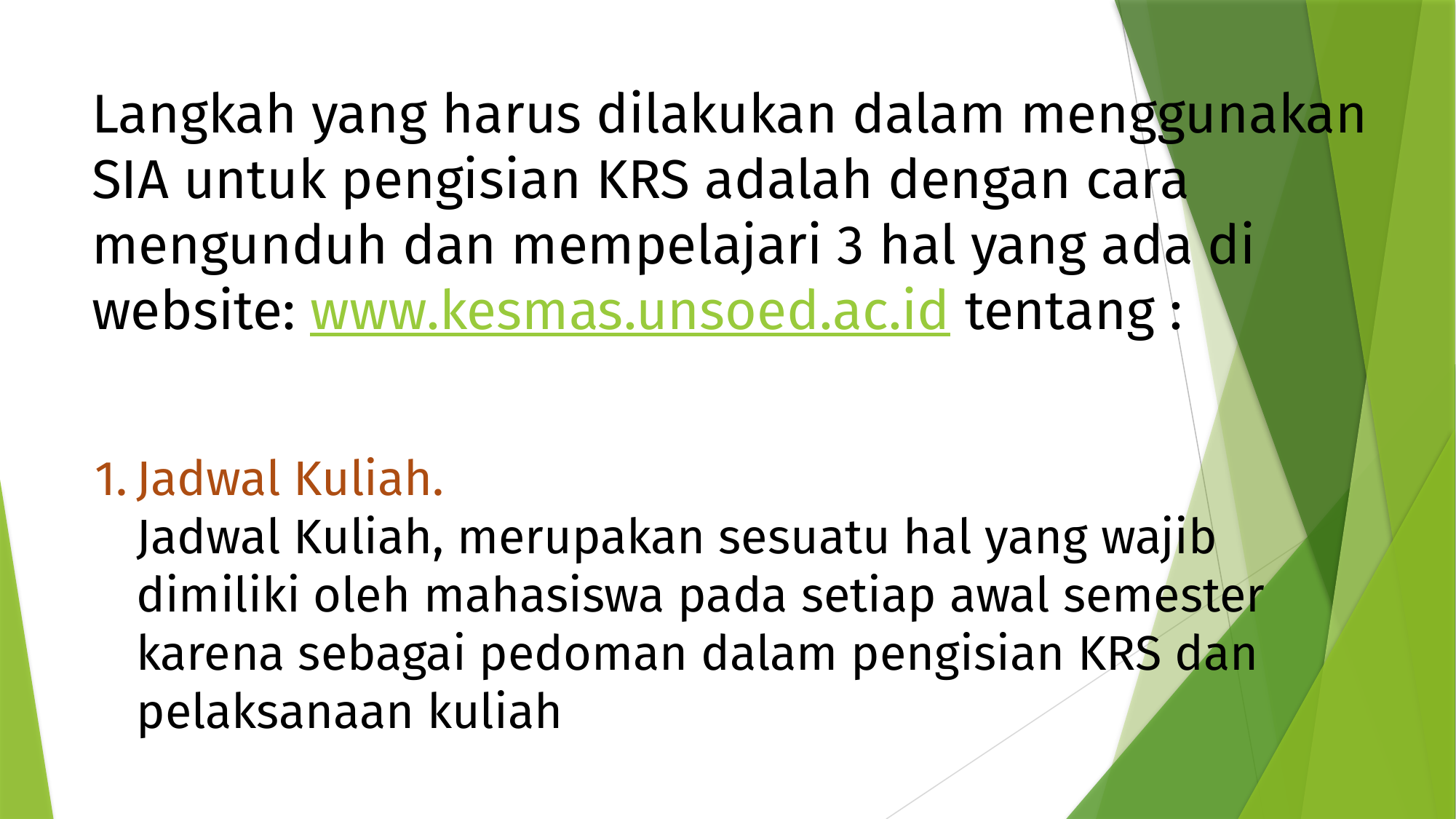

# Langkah yang harus dilakukan dalam menggunakan SIA untuk pengisian KRS adalah dengan cara mengunduh dan mempelajari 3 hal yang ada di website: www.kesmas.unsoed.ac.id tentang :
Jadwal Kuliah.
Jadwal Kuliah, merupakan sesuatu hal yang wajib dimiliki oleh mahasiswa pada setiap awal semester karena sebagai pedoman dalam pengisian KRS dan pelaksanaan kuliah